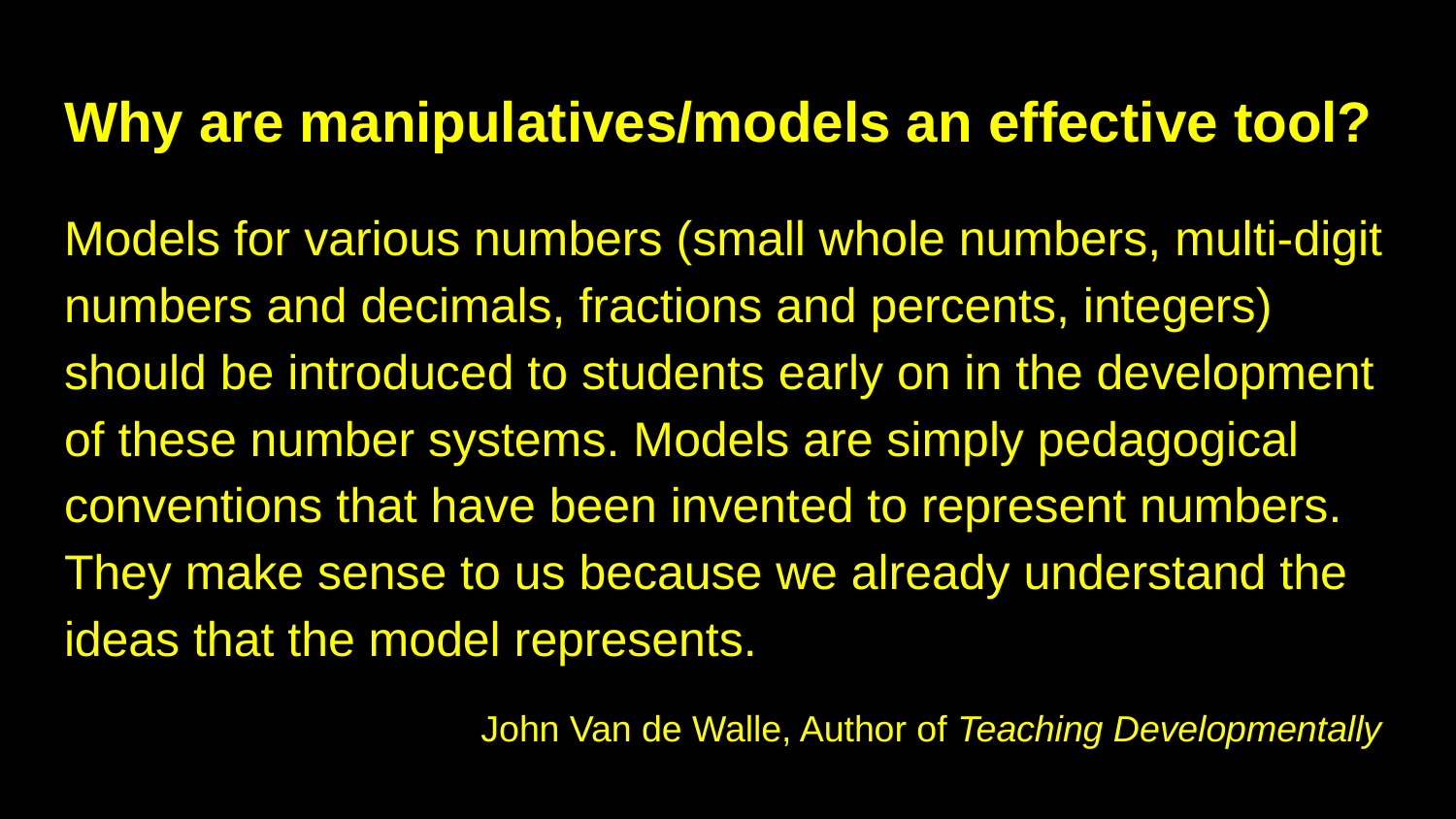

# Why are manipulatives/models an effective tool?
Models for various numbers (small whole numbers, multi-digit numbers and decimals, fractions and percents, integers) should be introduced to students early on in the development of these number systems. Models are simply pedagogical conventions that have been invented to represent numbers. They make sense to us because we already understand the ideas that the model represents.
John Van de Walle, Author of Teaching Developmentally